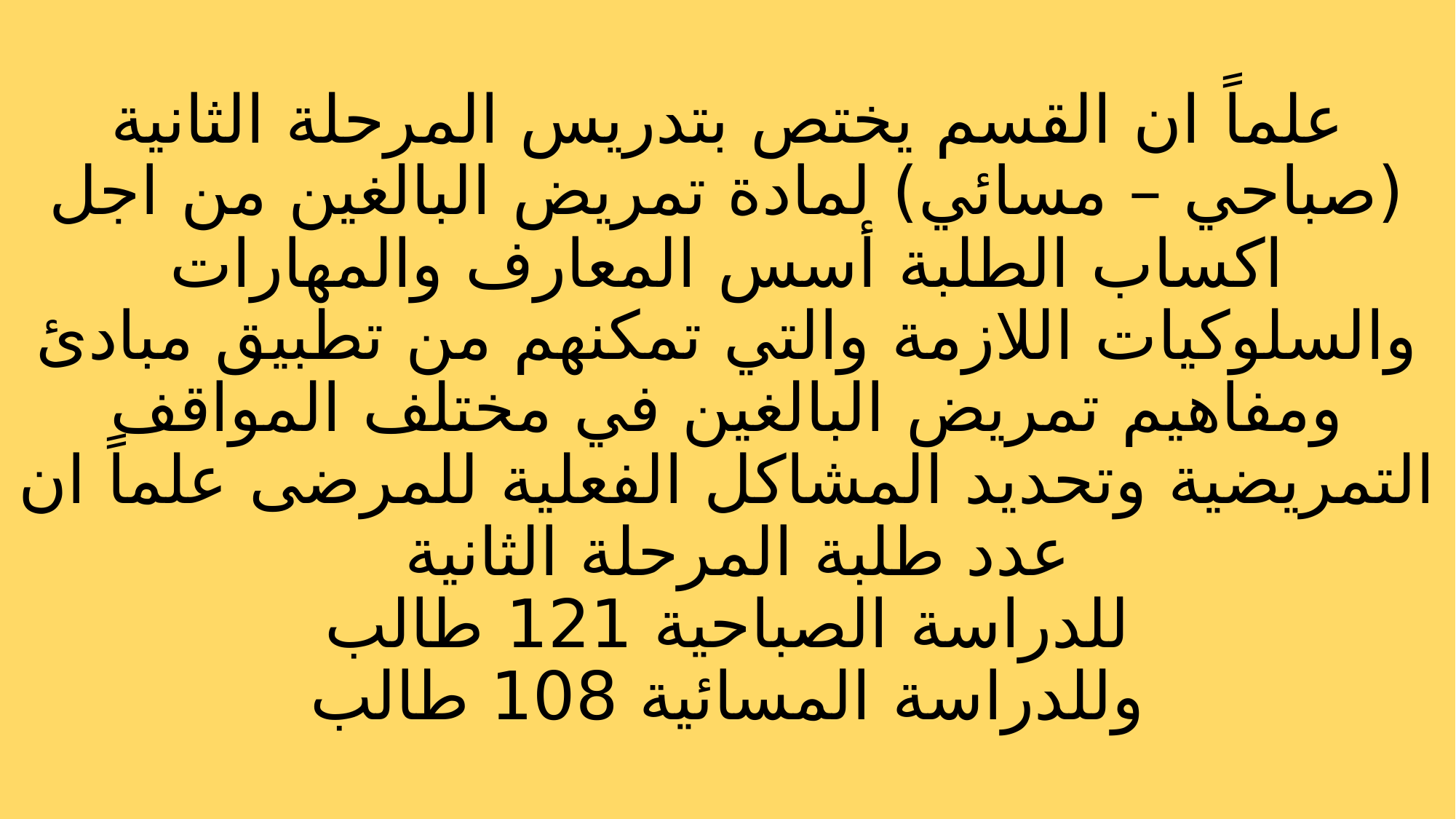

# علماً ان القسم يختص بتدريس المرحلة الثانية (صباحي – مسائي) لمادة تمريض البالغين من اجل اكساب الطلبة أسس المعارف والمهارات والسلوكيات اللازمة والتي تمكنهم من تطبيق مبادئ ومفاهيم تمريض البالغين في مختلف المواقف التمريضية وتحديد المشاكل الفعلية للمرضى علماً ان عدد طلبة المرحلة الثانية للدراسة الصباحية 121 طالب وللدراسة المسائية 108 طالب